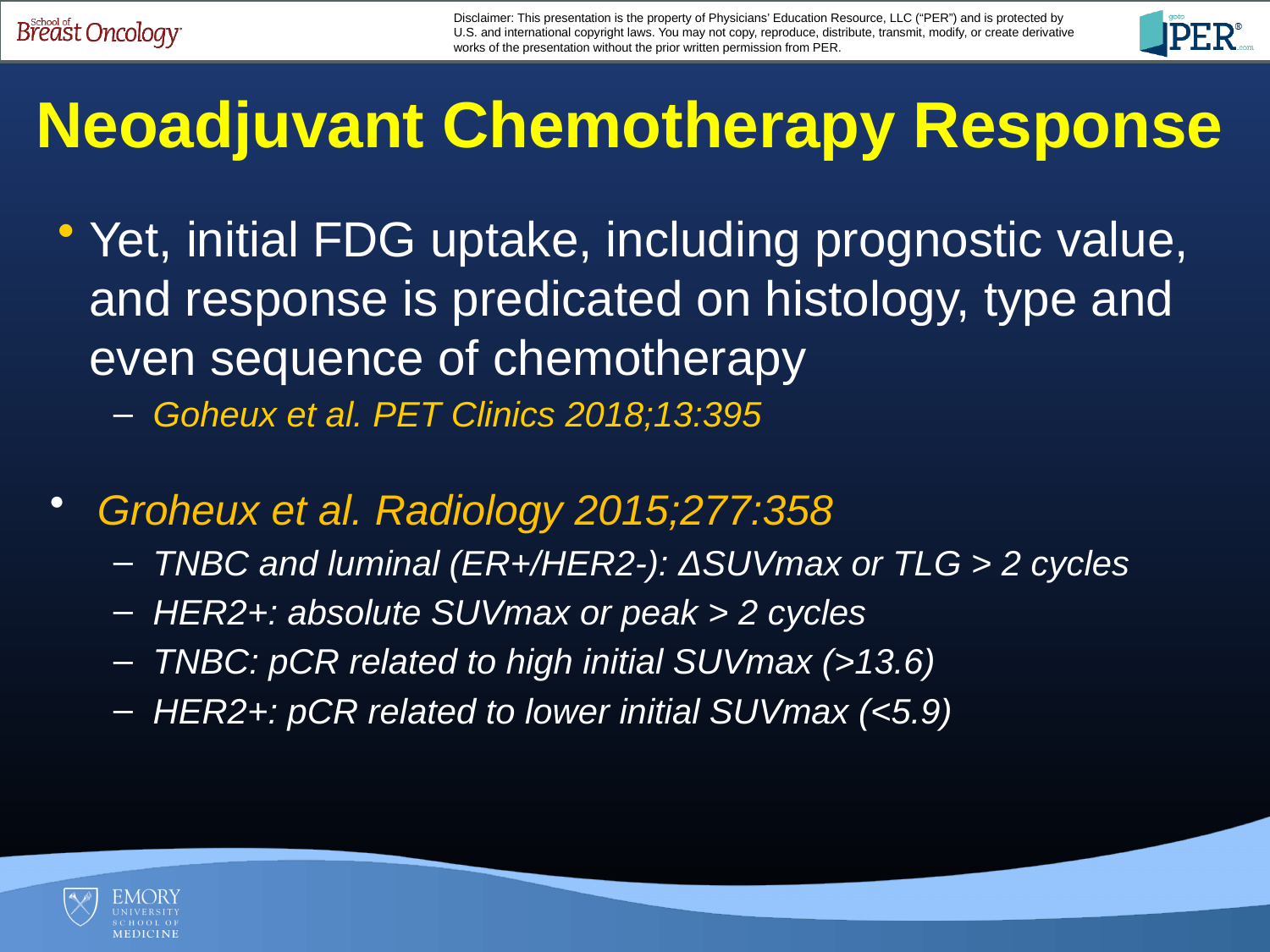

# Neoadjuvant Chemotherapy Response
Yet, initial FDG uptake, including prognostic value, and response is predicated on histology, type and even sequence of chemotherapy
Goheux et al. PET Clinics 2018;13:395

Groheux et al. Radiology 2015;277:358
TNBC and luminal (ER+/HER2-): ΔSUVmax or TLG > 2 cycles
HER2+: absolute SUVmax or peak > 2 cycles
TNBC: pCR related to high initial SUVmax (>13.6)
HER2+: pCR related to lower initial SUVmax (<5.9)